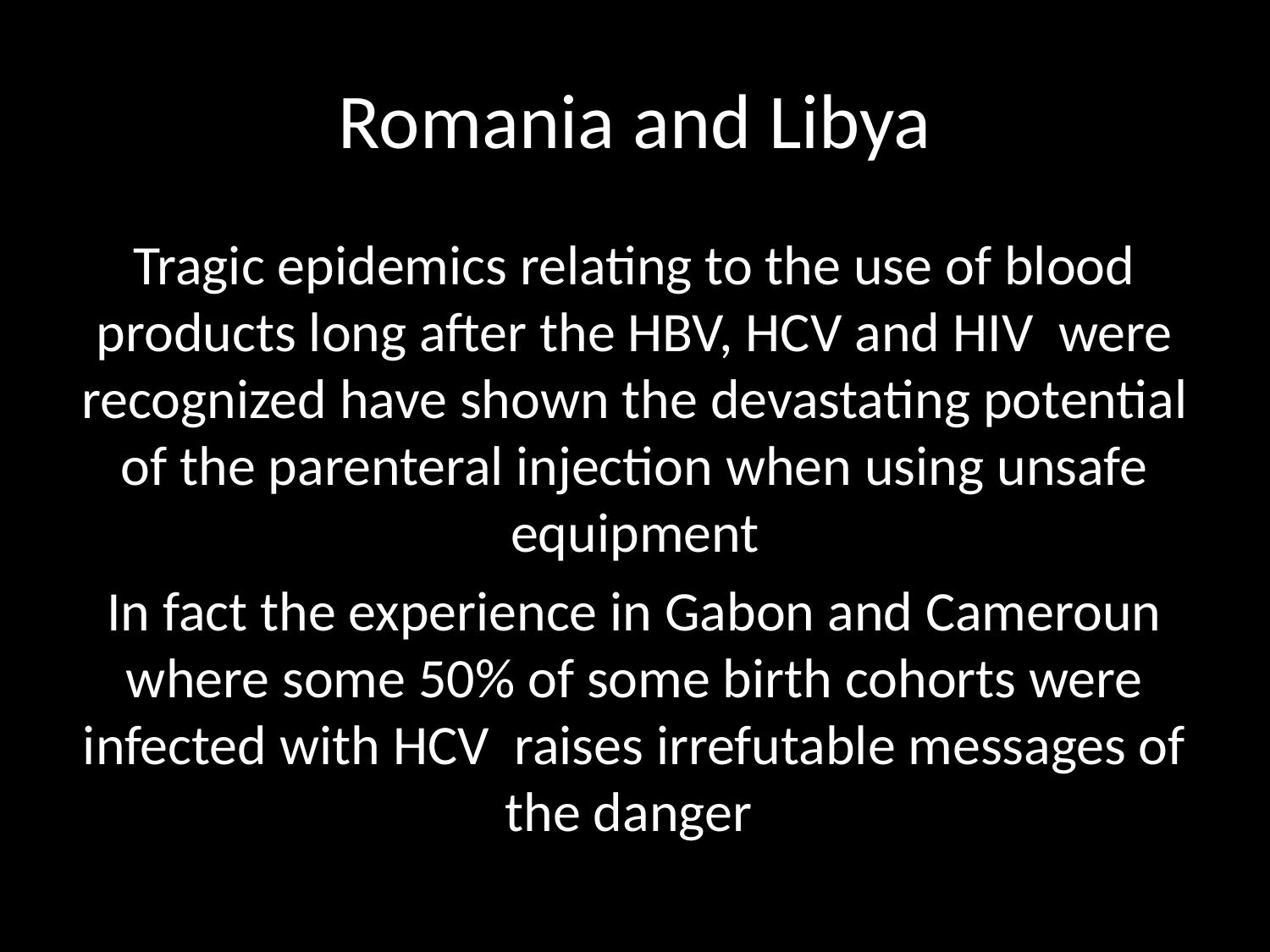

# Romania and Libya
Tragic epidemics relating to the use of blood products long after the HBV, HCV and HIV  were recognized have shown the devastating potential of the parenteral injection when using unsafe equipment
In fact the experience in Gabon and Cameroun where some 50% of some birth cohorts were infected with HCV  raises irrefutable messages of the danger